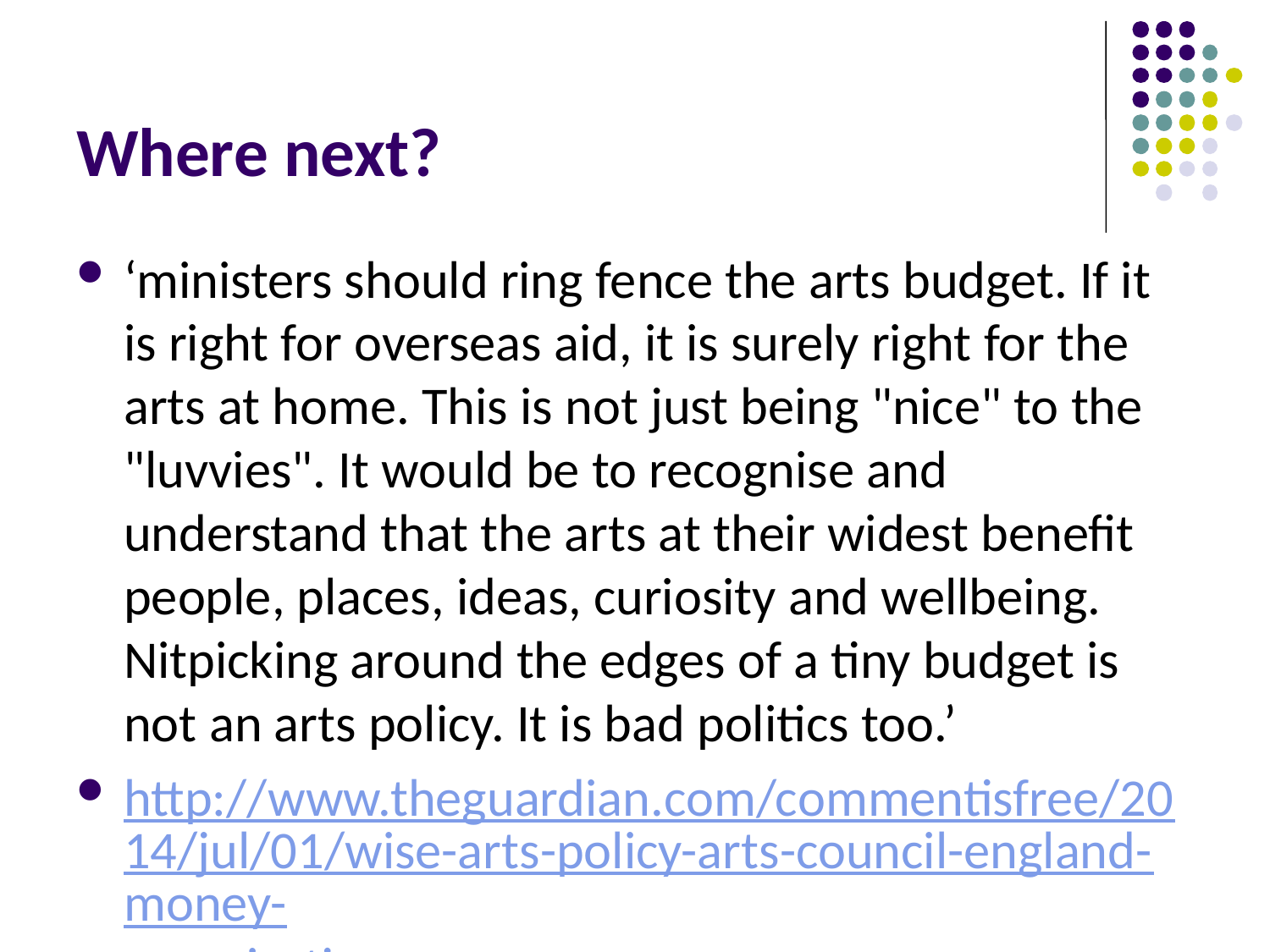

# Where next?
‘ministers should ring fence the arts budget. If it is right for overseas aid, it is surely right for the arts at home. This is not just being "nice" to the "luvvies". It would be to recognise and understand that the arts at their widest benefit people, places, ideas, curiosity and wellbeing. Nitpicking around the edges of a tiny budget is not an arts policy. It is bad politics too.’
http://www.theguardian.com/commentisfree/2014/jul/01/wise-arts-policy-arts-council-england-money-organisations